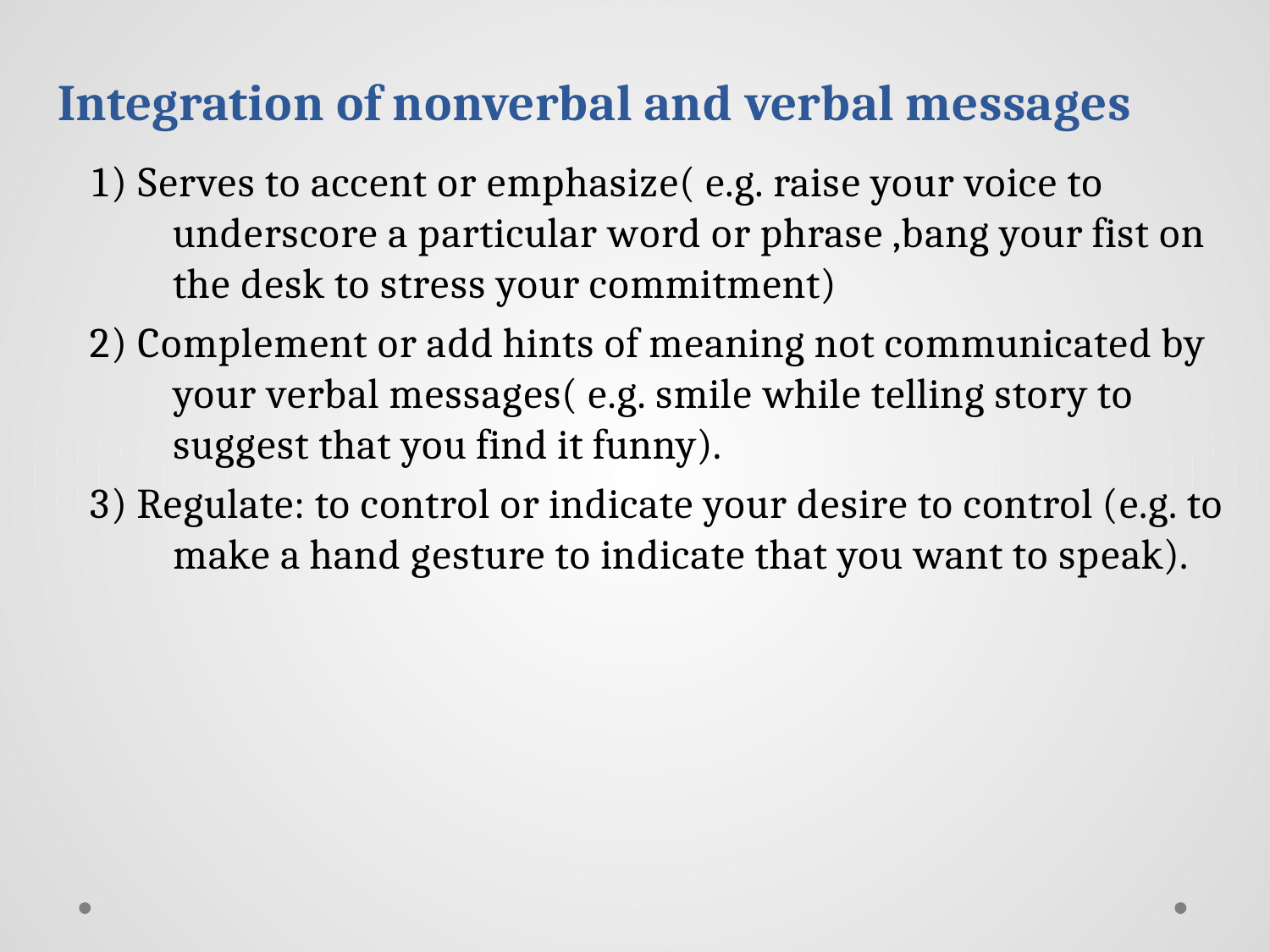

# Integration of nonverbal and verbal messages
1) Serves to accent or emphasize( e.g. raise your voice to underscore a particular word or phrase ,bang your fist on the desk to stress your commitment)
2) Complement or add hints of meaning not communicated by your verbal messages( e.g. smile while telling story to suggest that you find it funny).
3) Regulate: to control or indicate your desire to control (e.g. to make a hand gesture to indicate that you want to speak).